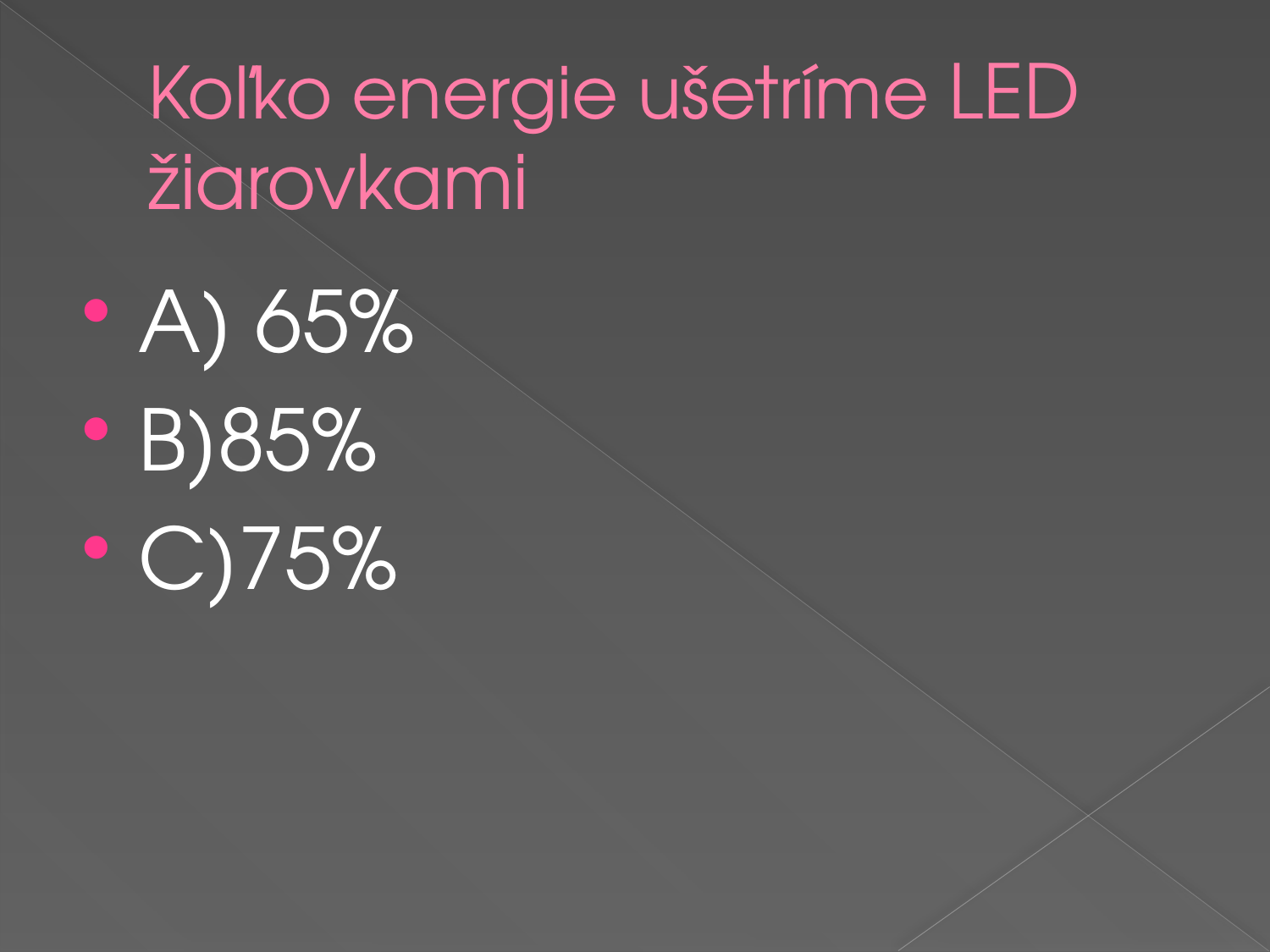

# Koľko energie ušetríme LED žiarovkami
A) 65%
B)85%
C)75%